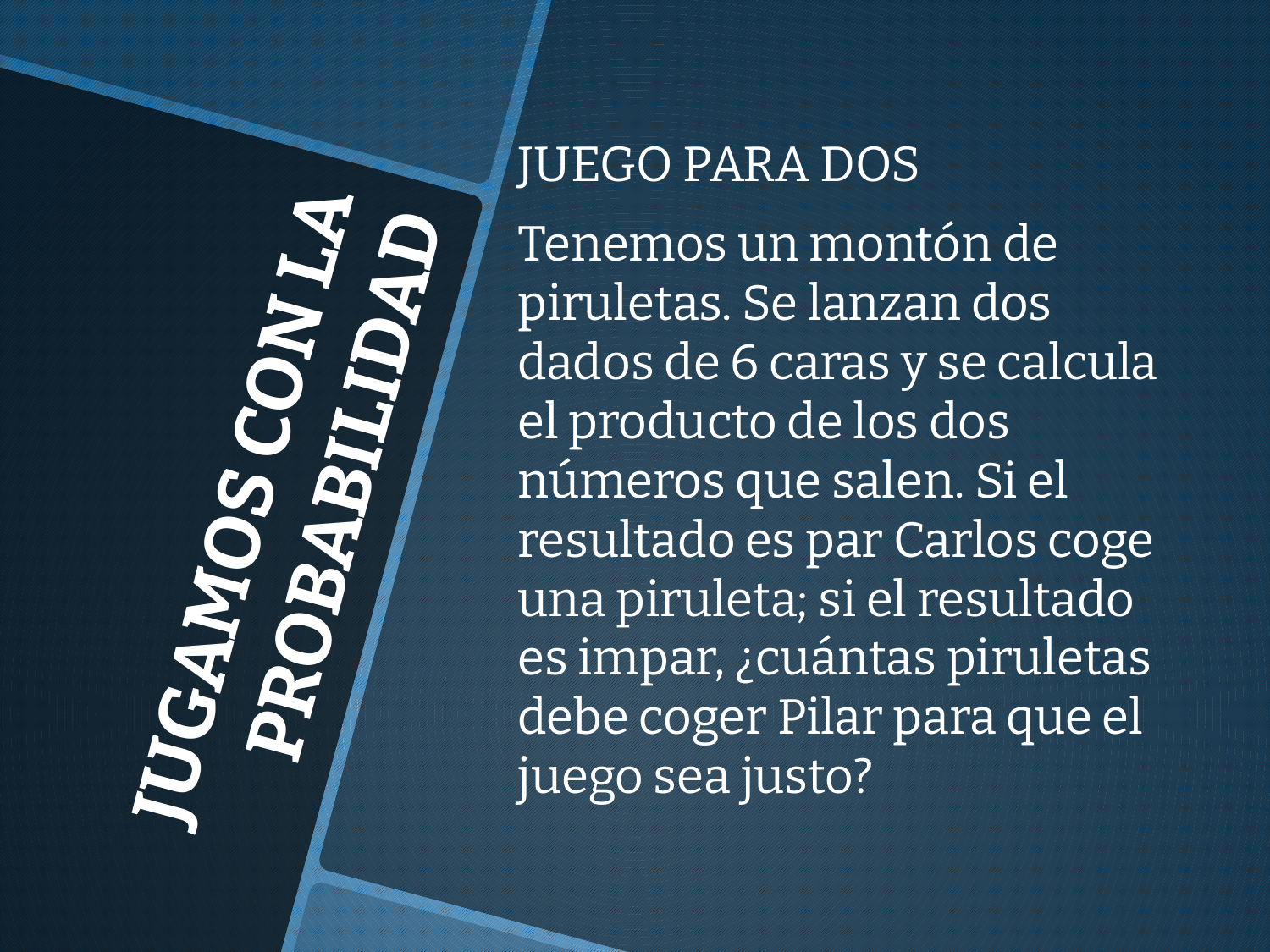

JUEGO PARA DOS
Tenemos un montón de piruletas. Se lanzan dos dados de 6 caras y se calcula el producto de los dos números que salen. Si el resultado es par Carlos coge una piruleta; si el resultado es impar, ¿cuántas piruletas debe coger Pilar para que el juego sea justo?

# JUGAMOS CON LA PROBABILIDAD